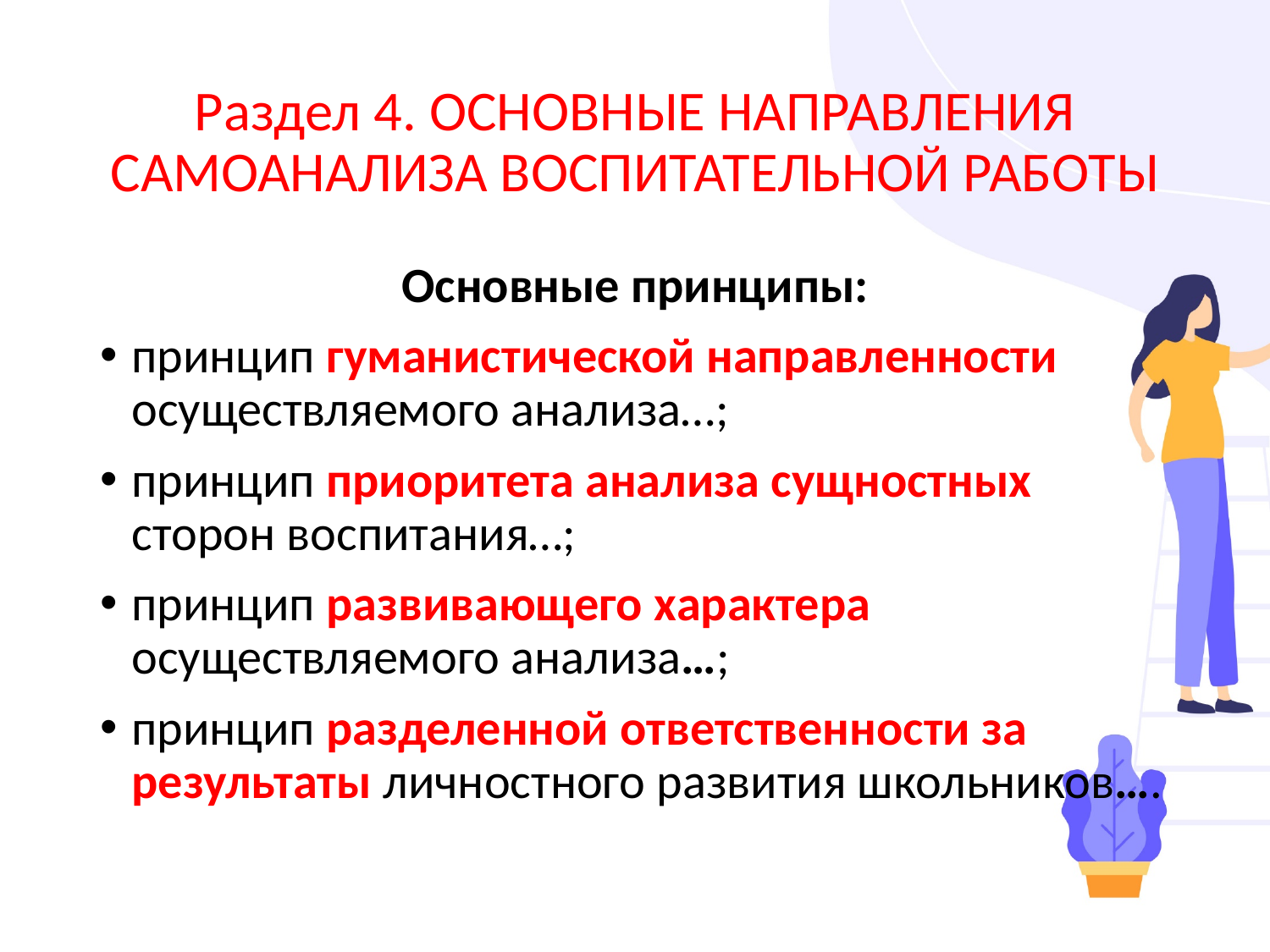

# Раздел 4. ОСНОВНЫЕ НАПРАВЛЕНИЯ САМОАНАЛИЗА ВОСПИТАТЕЛЬНОЙ РАБОТЫ
Основные принципы:
принцип гуманистической направленности осуществляемого анализа…;
принцип приоритета анализа сущностных сторон воспитания…;
принцип развивающего характера осуществляемого анализа…;
принцип разделенной ответственности за результаты личностного развития школьников….